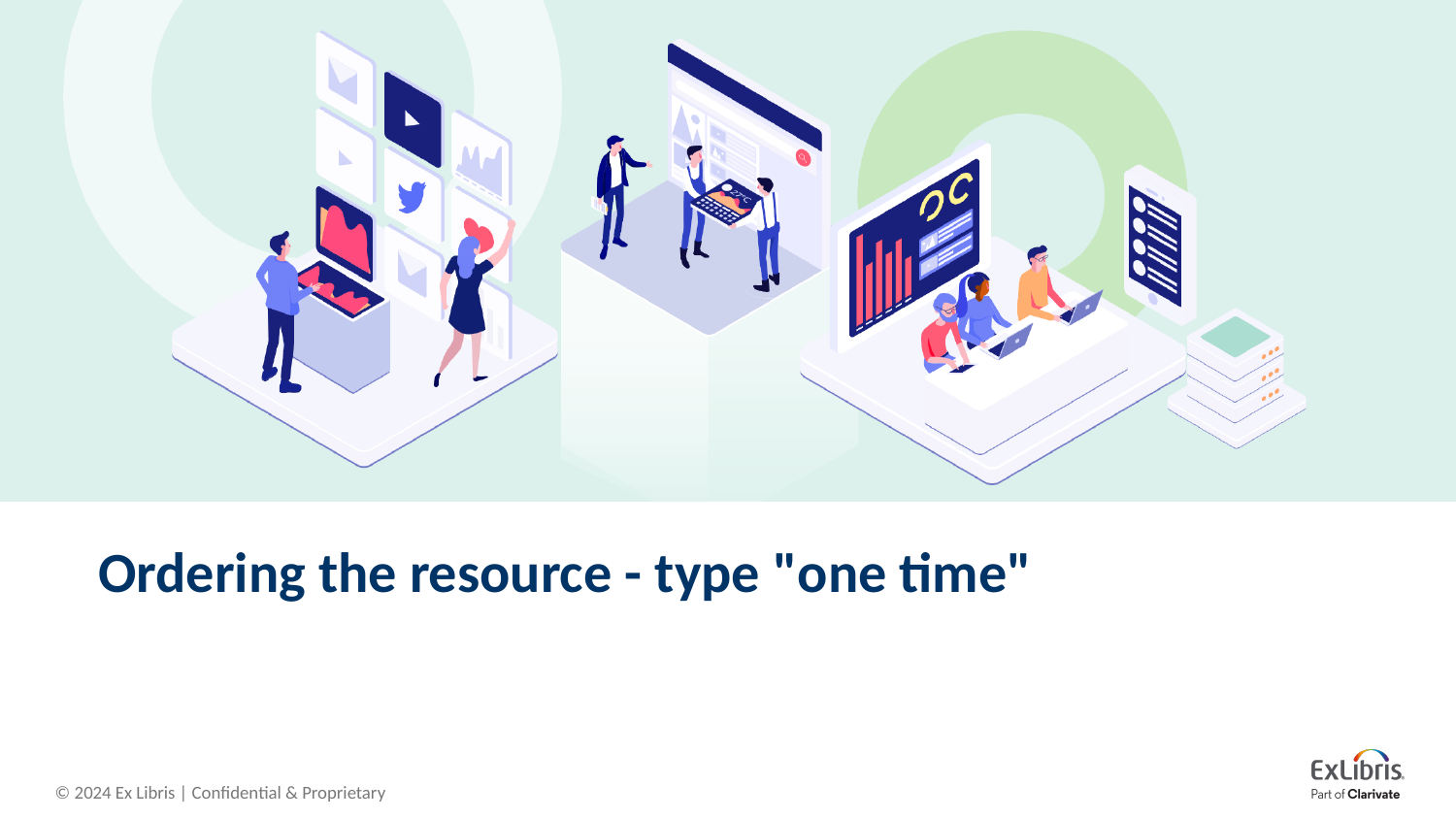

# Ordering the resource - type "one time"